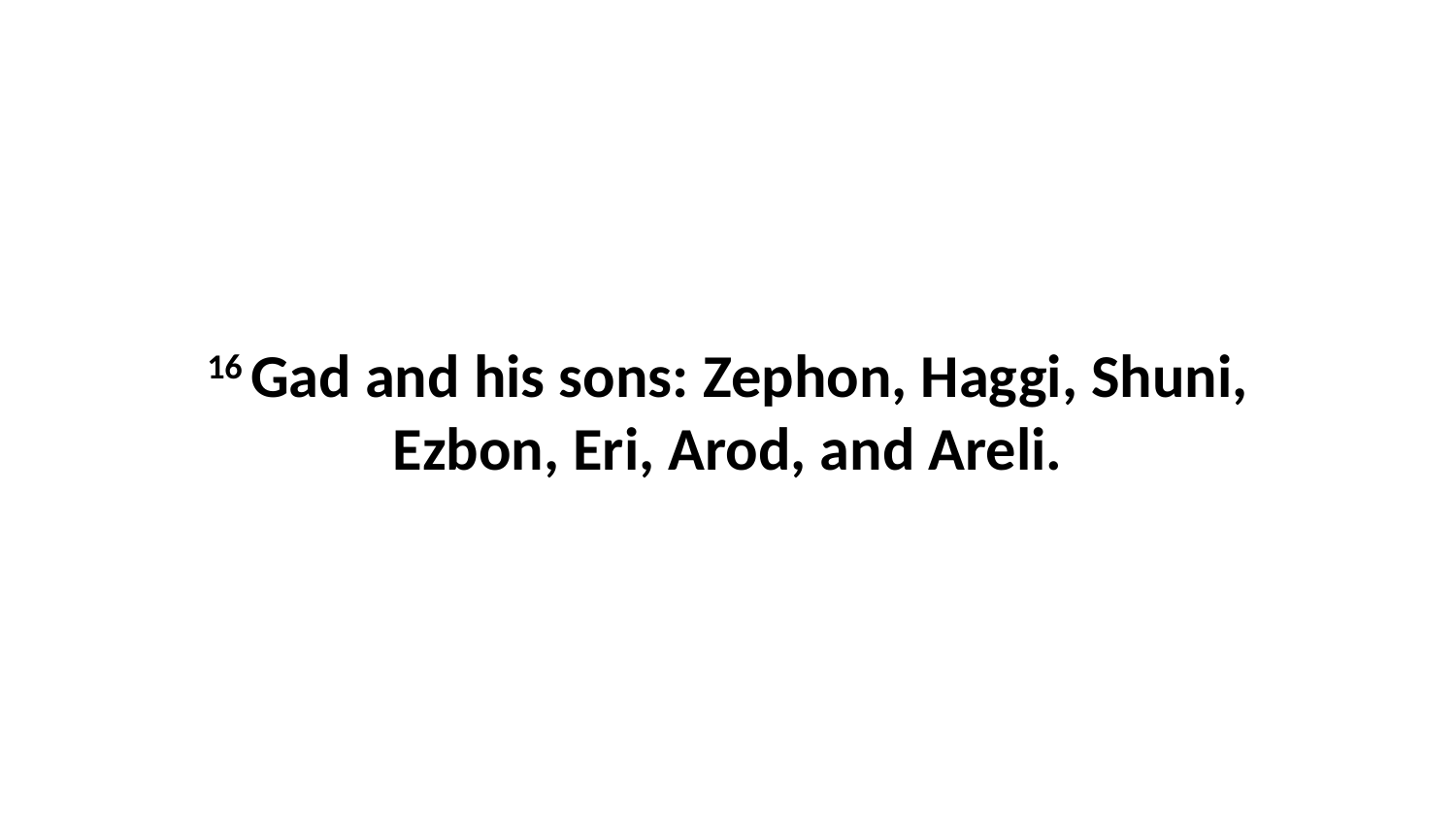

16 Gad and his sons: Zephon, Haggi, Shuni, Ezbon, Eri, Arod, and Areli.